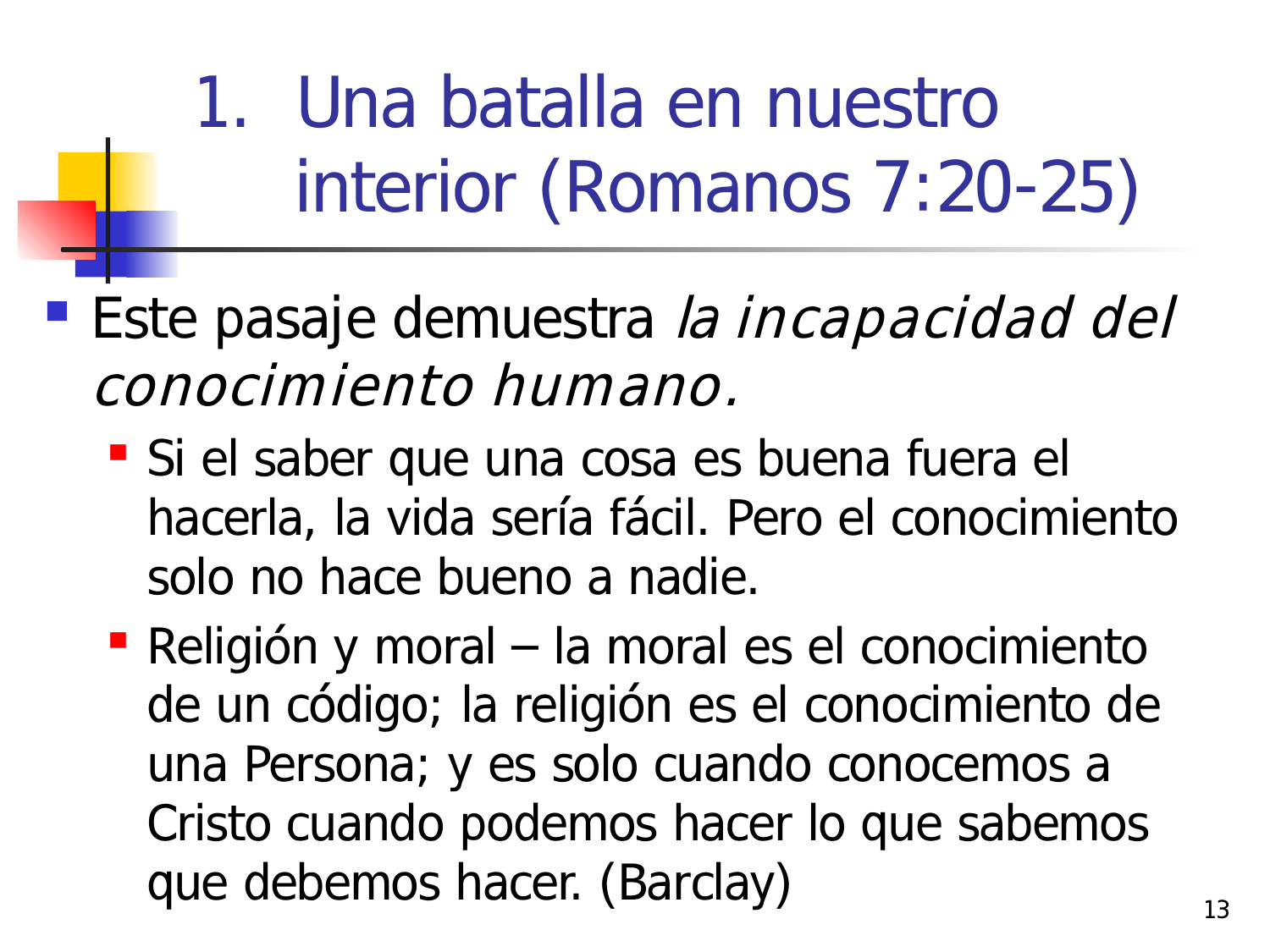

# Una batalla en nuestro interior (Romanos 7:20-25)
Este pasaje demuestra la incapacidad del conocimiento humano.
Si el saber que una cosa es buena fuera el hacerla, la vida sería fácil. Pero el conocimiento solo no hace bueno a nadie.
Religión y moral – la moral es el conocimiento de un código; la religión es el conocimiento de una Persona; y es solo cuando conocemos a Cristo cuando podemos hacer lo que sabemos que debemos hacer. (Barclay)
13